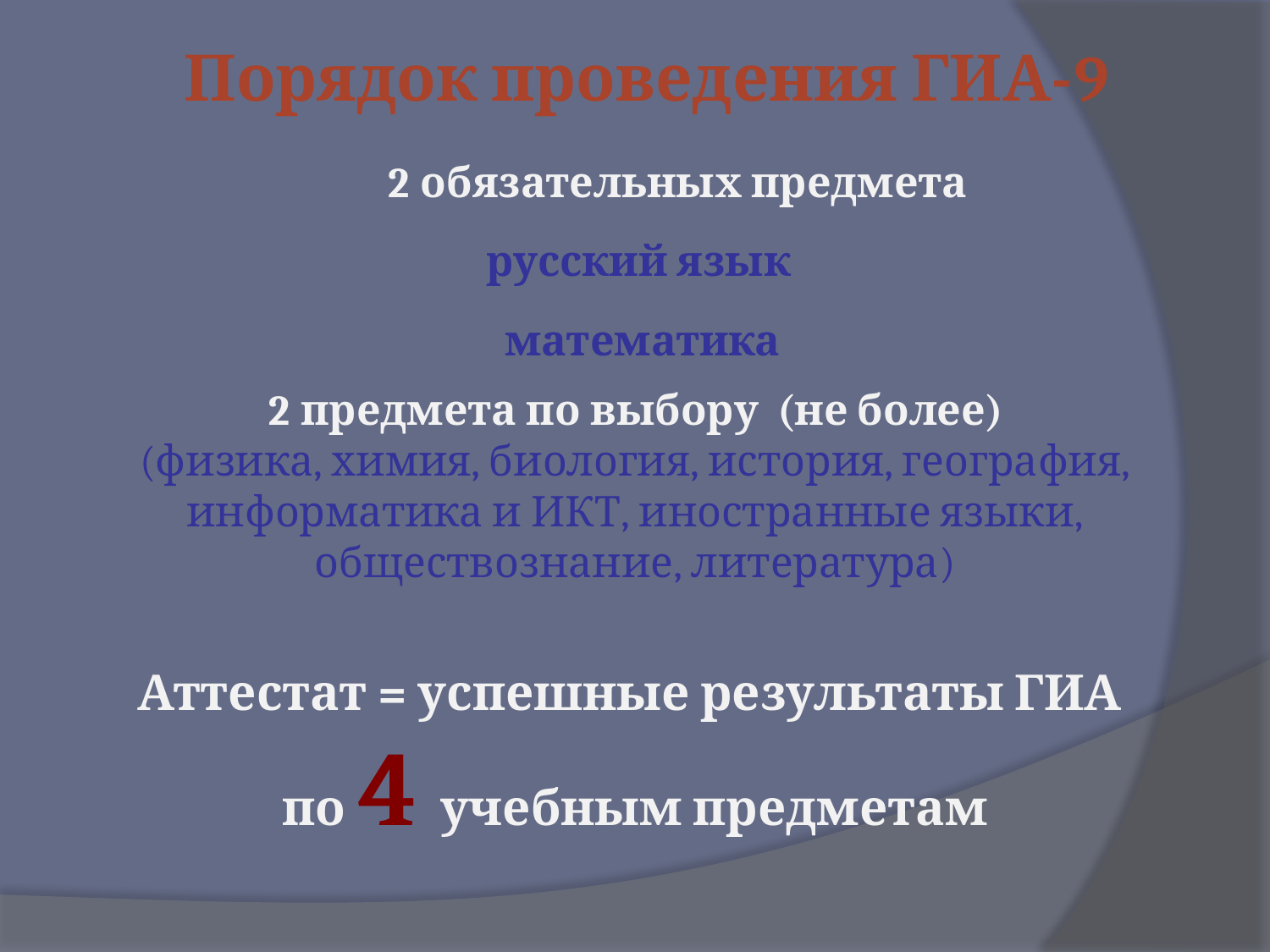

# Порядок проведения ГИА-9
2 обязательных предмета
русский язык
математика
2 предмета по выбору  (не более)
(физика, химия, биология, история, география, информатика и ИКТ, иностранные языки, обществознание, литература)
Аттестат = успешные результаты ГИА
по 4  учебным предметам